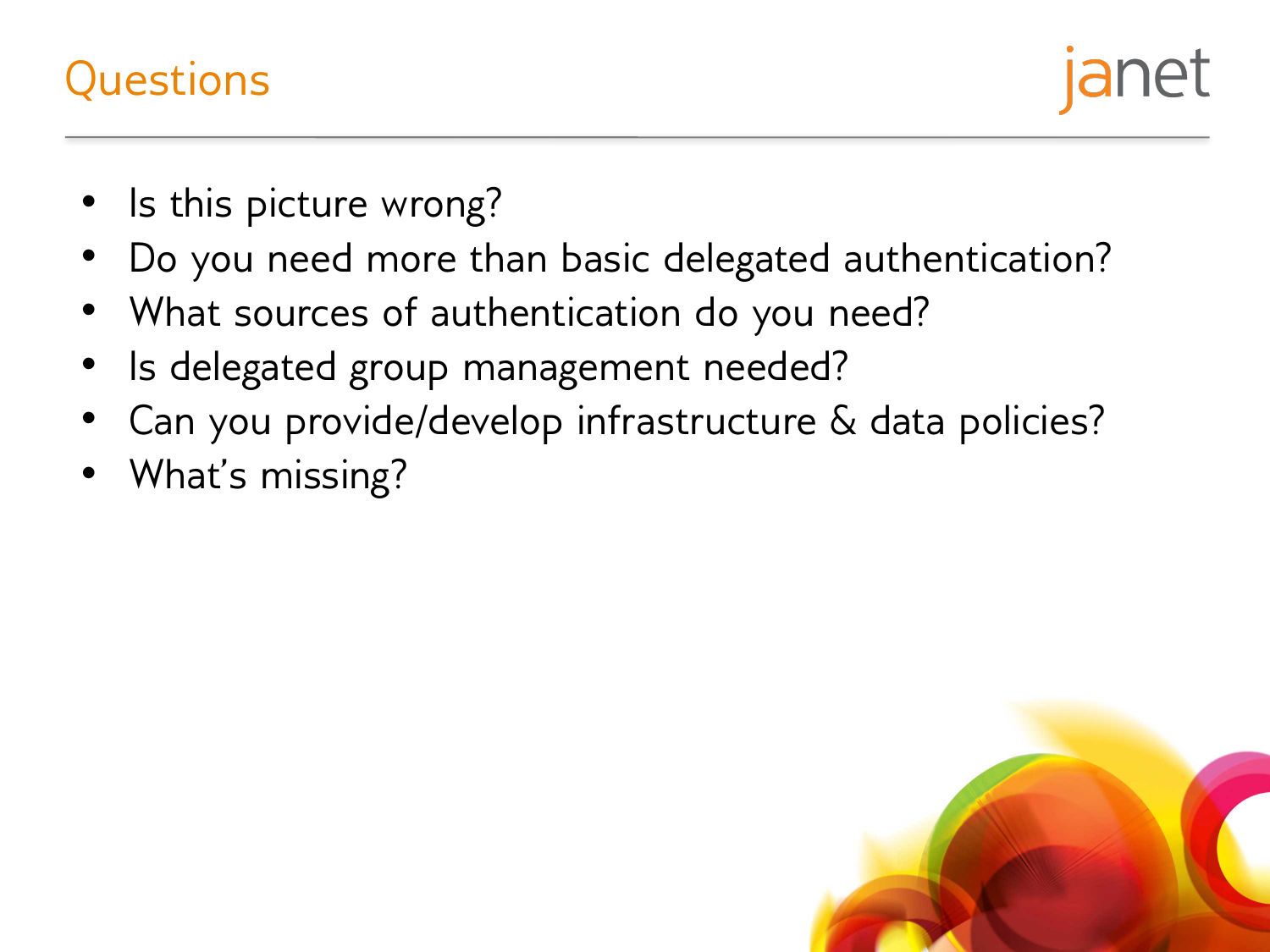

# Questions
Is this picture wrong?
Do you need more than basic delegated authentication?
What sources of authentication do you need?
Is delegated group management needed?
Can you provide/develop infrastructure & data policies?
What’s missing?